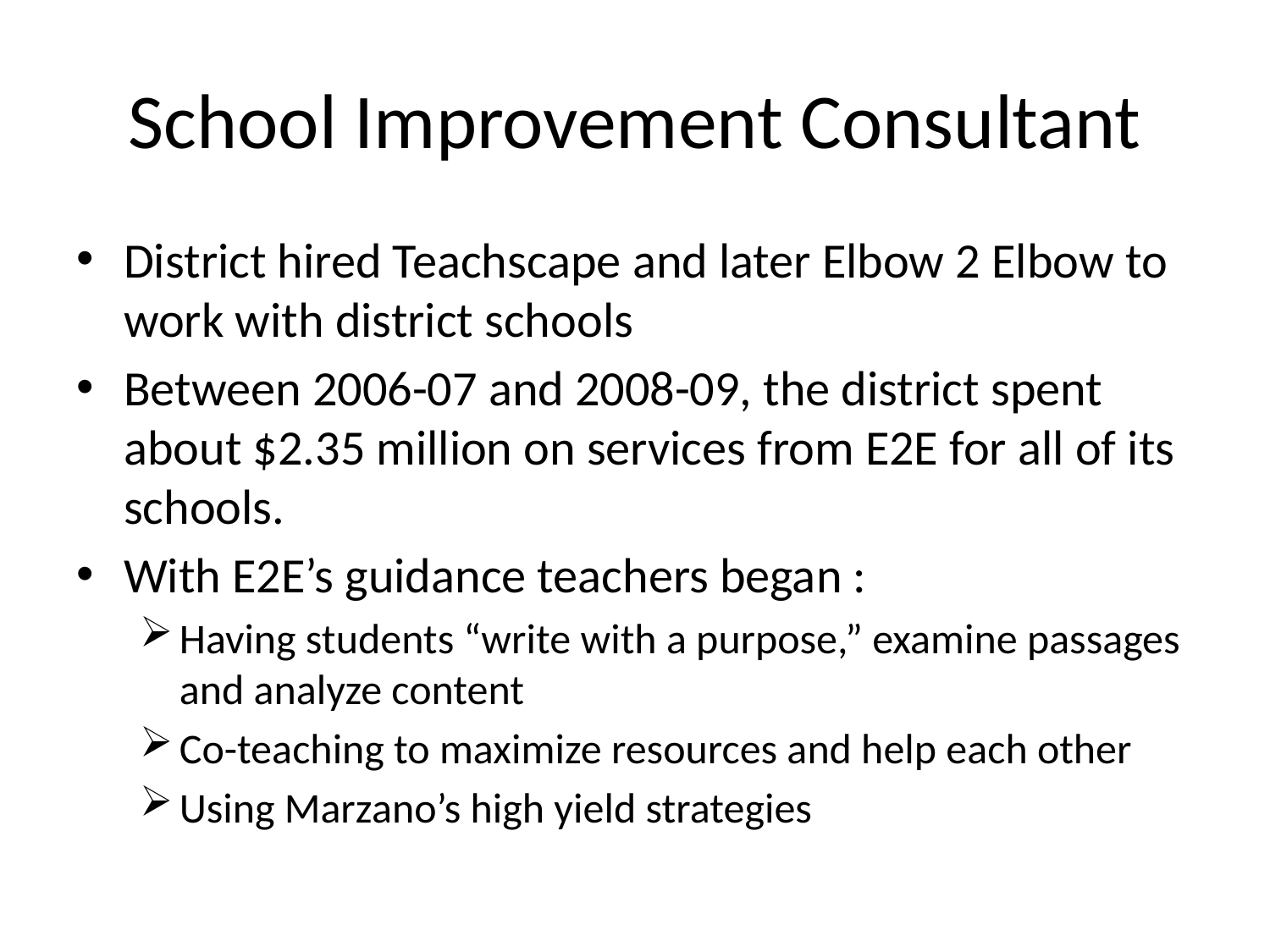

# School Improvement Consultant
District hired Teachscape and later Elbow 2 Elbow to work with district schools
Between 2006-07 and 2008-09, the district spent about $2.35 million on services from E2E for all of its schools.
With E2E’s guidance teachers began :
Having students “write with a purpose,” examine passages and analyze content
Co-teaching to maximize resources and help each other
Using Marzano’s high yield strategies